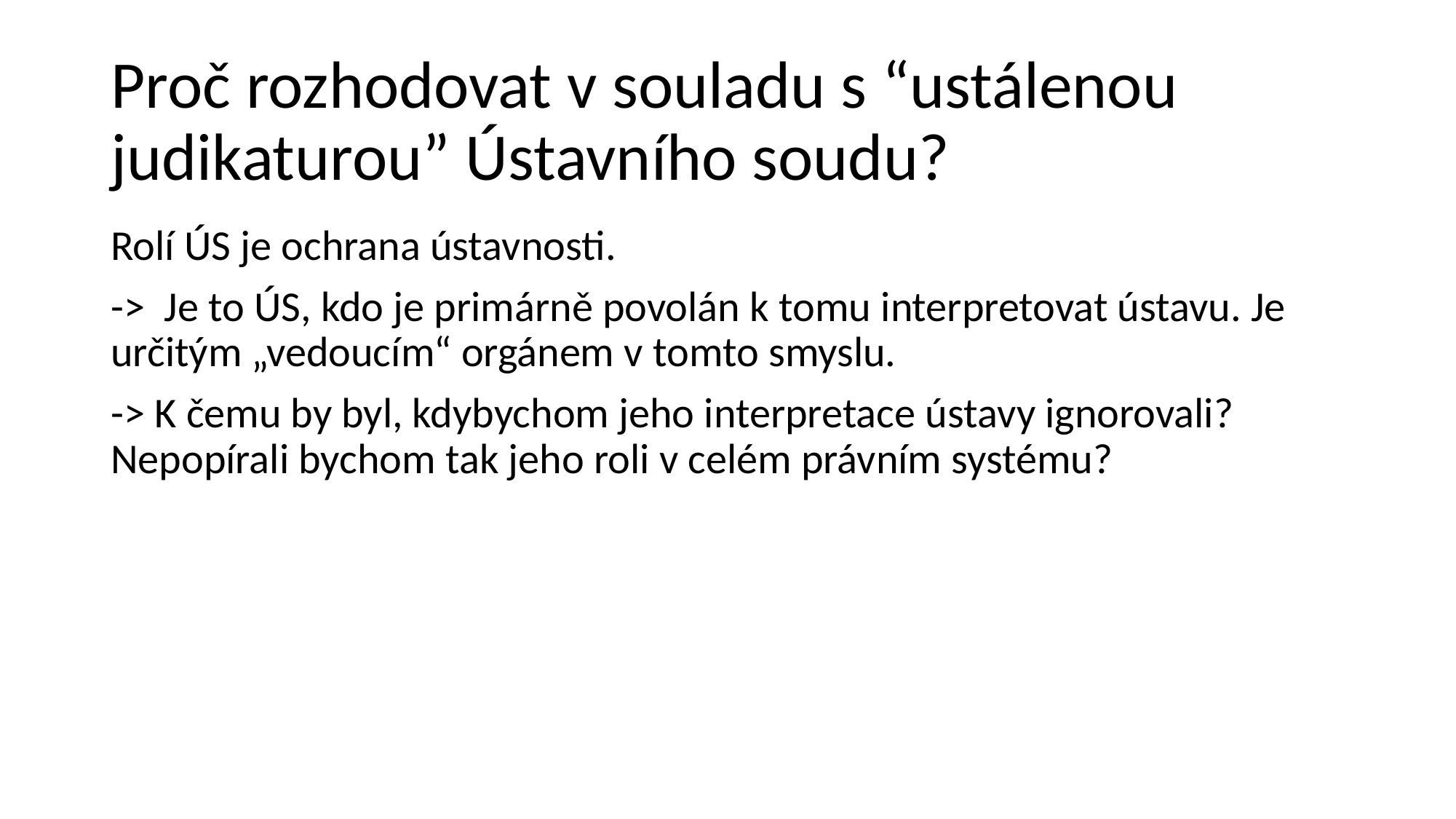

# Proč rozhodovat v souladu s “ustálenou judikaturou” Ústavního soudu?
Rolí ÚS je ochrana ústavnosti.
->  Je to ÚS, kdo je primárně povolán k tomu interpretovat ústavu. Je určitým „vedoucím“ orgánem v tomto smyslu.
-> K čemu by byl, kdybychom jeho interpretace ústavy ignorovali?  Nepopírali bychom tak jeho roli v celém právním systému?